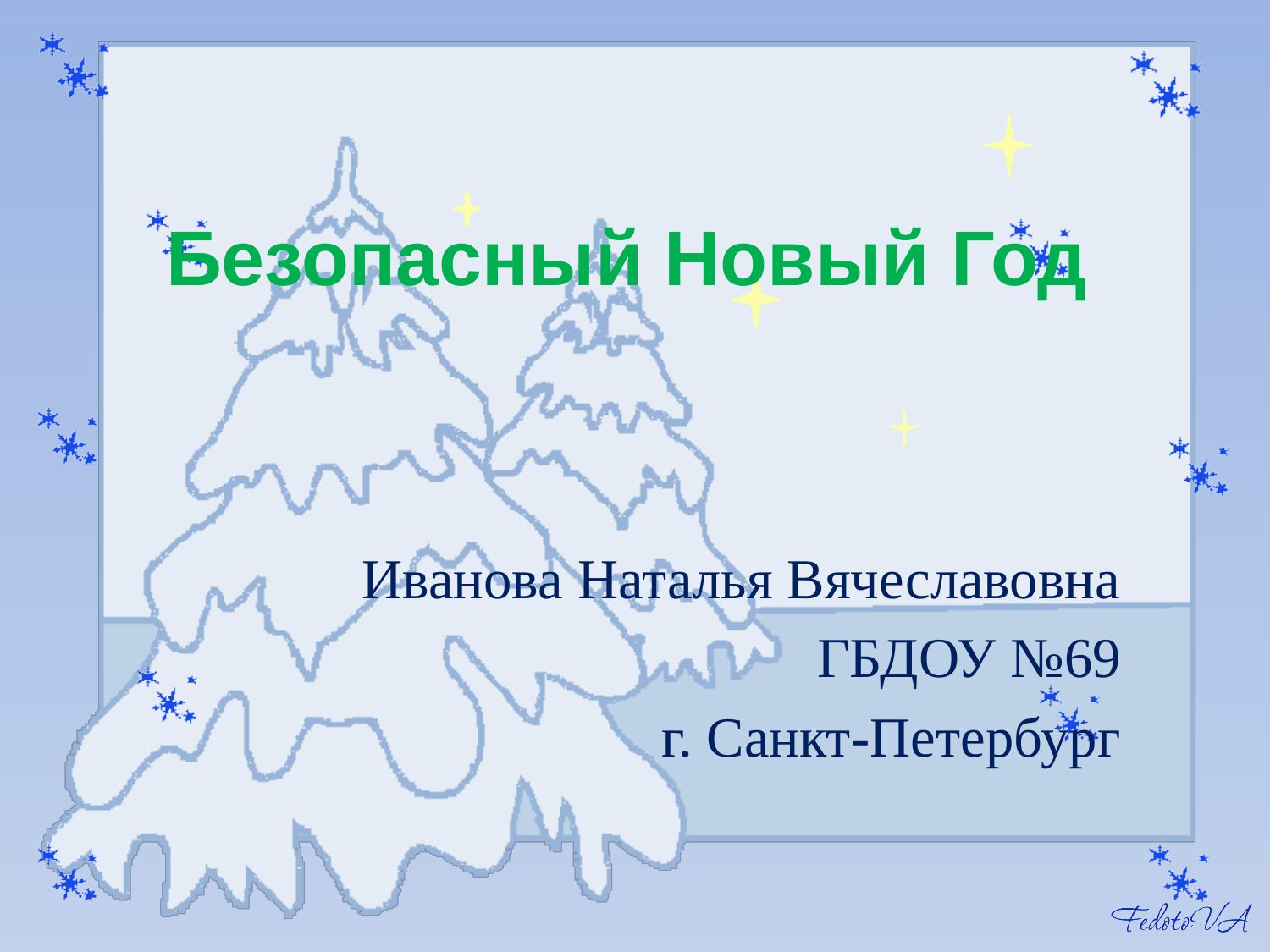

# Безопасный Новый Год
Иванова Наталья Вячеславовна
ГБДОУ №69
г. Санкт-Петербург